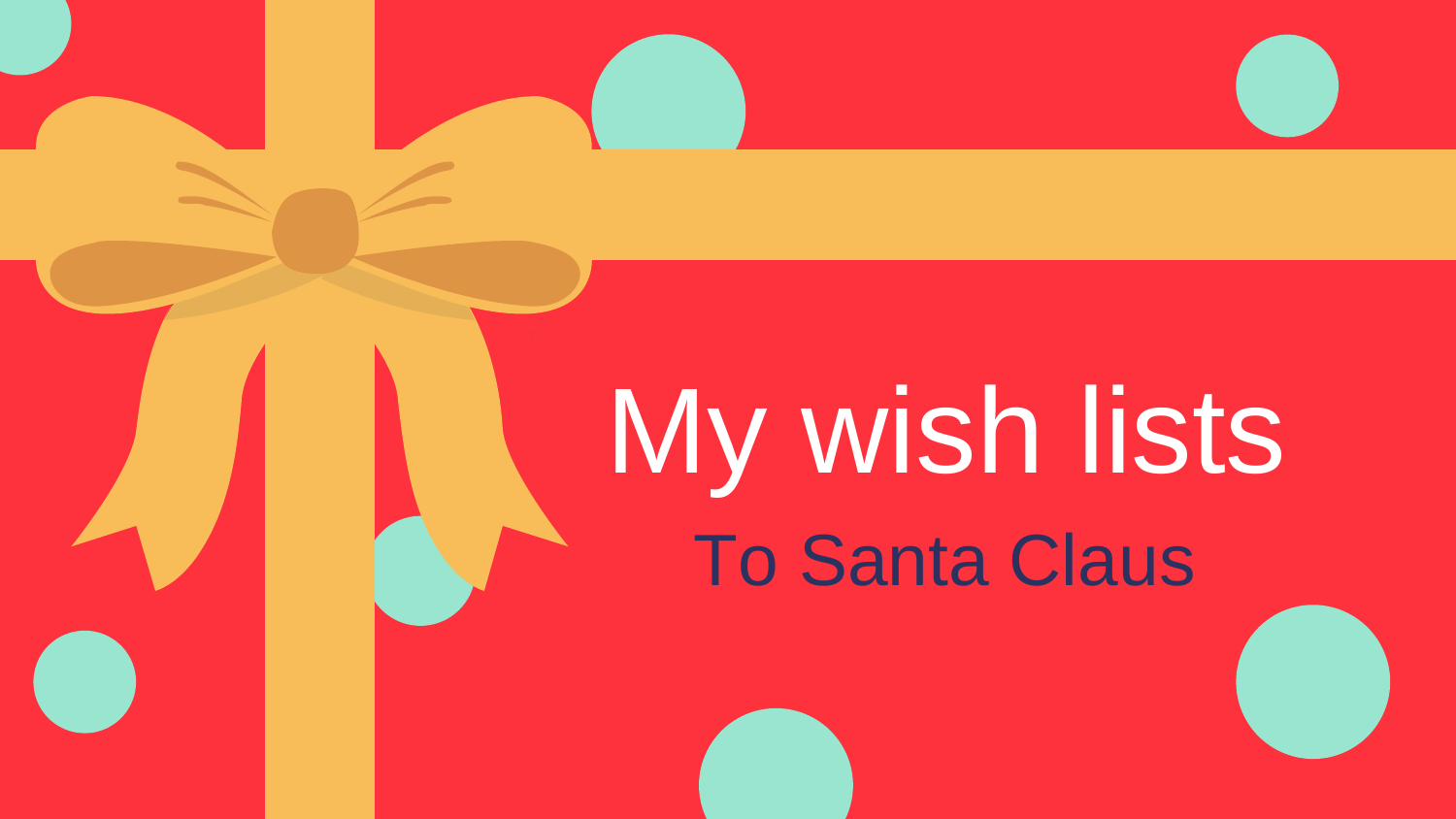

# My wish lists
To Santa Claus